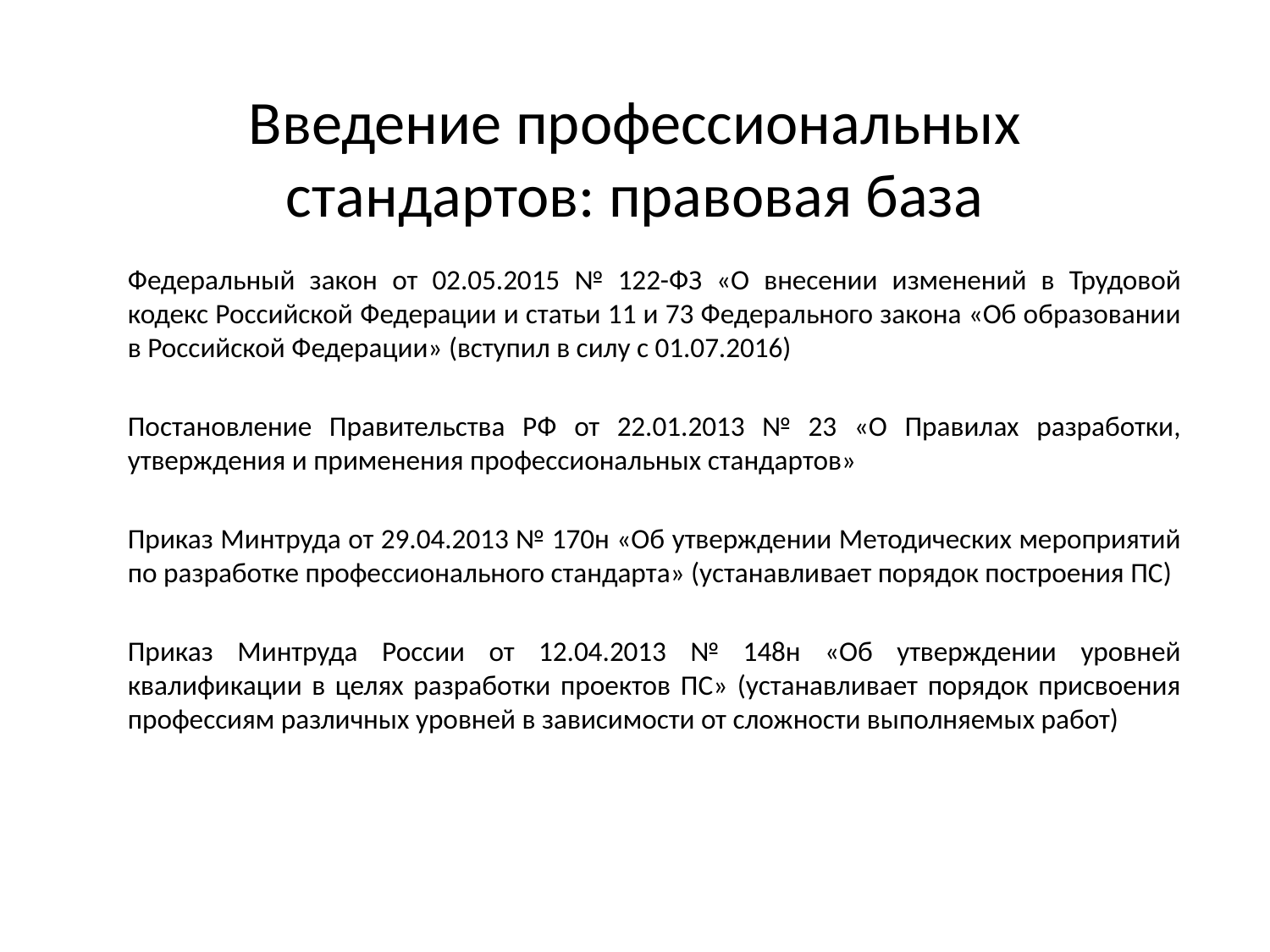

# Введение профессиональных стандартов: правовая база

Федеральный закон от 02.05.2015 № 122-ФЗ «О внесении изменений в Трудовой кодекс Российской Федерации и статьи 11 и 73 Федерального закона «Об образовании в Российской Федерации» (вступил в силу с 01.07.2016)

Постановление Правительства РФ от 22.01.2013 № 23 «О Правилах разработки, утверждения и применения профессиональных стандартов»

Приказ Минтруда от 29.04.2013 № 170н «Об утверждении Методических мероприятий по разработке профессионального стандарта» (устанавливает порядок построения ПС)

Приказ Минтруда России от 12.04.2013 № 148н «Об утверждении уровней квалификации в целях разработки проектов ПС» (устанавливает порядок присвоения профессиям различных уровней в зависимости от сложности выполняемых работ)